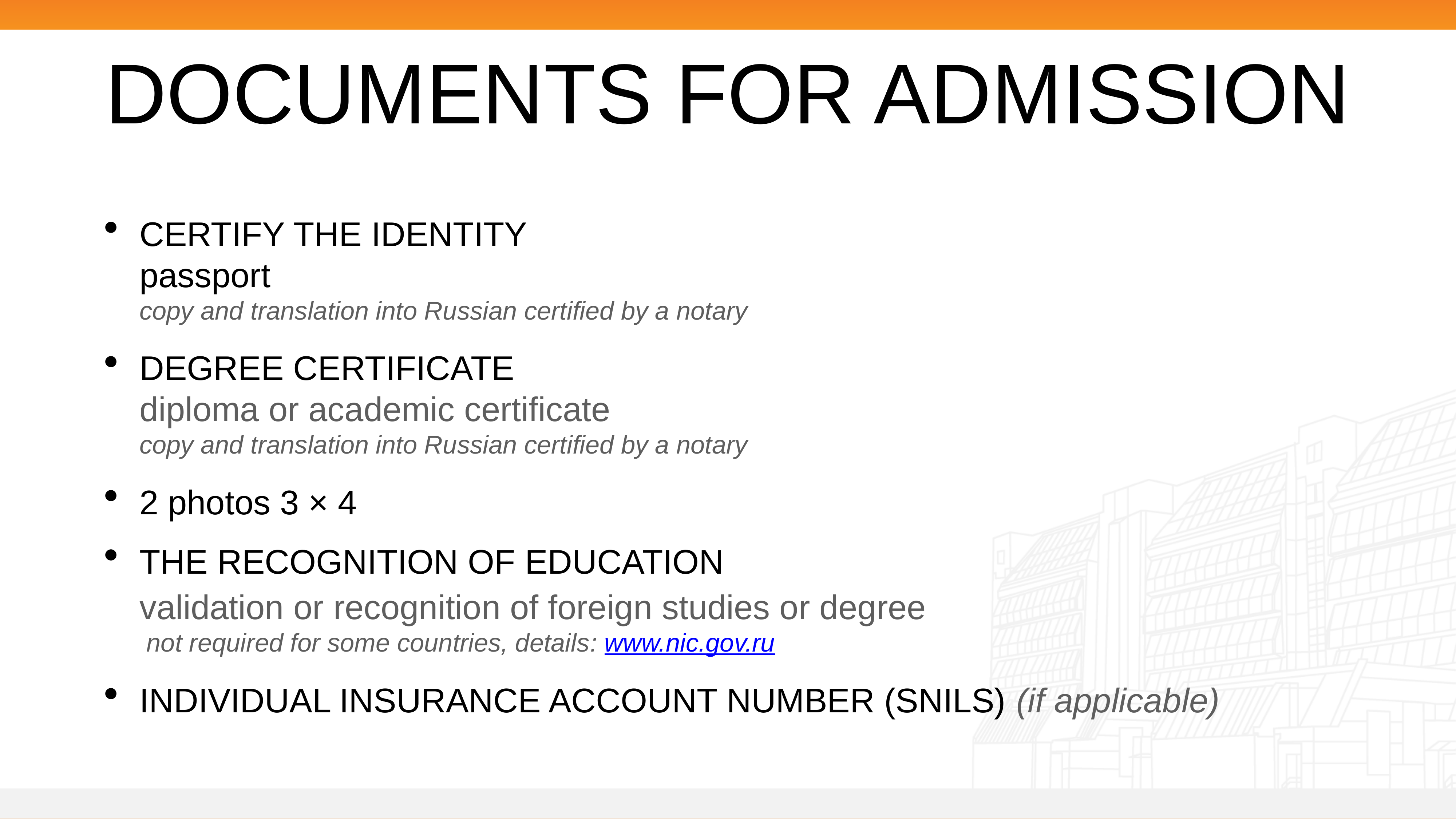

# DOCUMENTS FOR ADMISSION
CERTIFY THE IDENTITY
passport
copy and translation into Russian certified by a notary
DEGREE CERTIFICATE
diploma or academic certificate
copy and translation into Russian certified by a notary
2 photos 3 × 4
THE RECOGNITION OF EDUCATION
	validation or recognition of foreign studies or degree
 not required for some countries, details: www.nic.gov.ru
INDIVIDUAL INSURANCE ACCOUNT NUMBER (SNILS) (if applicable)